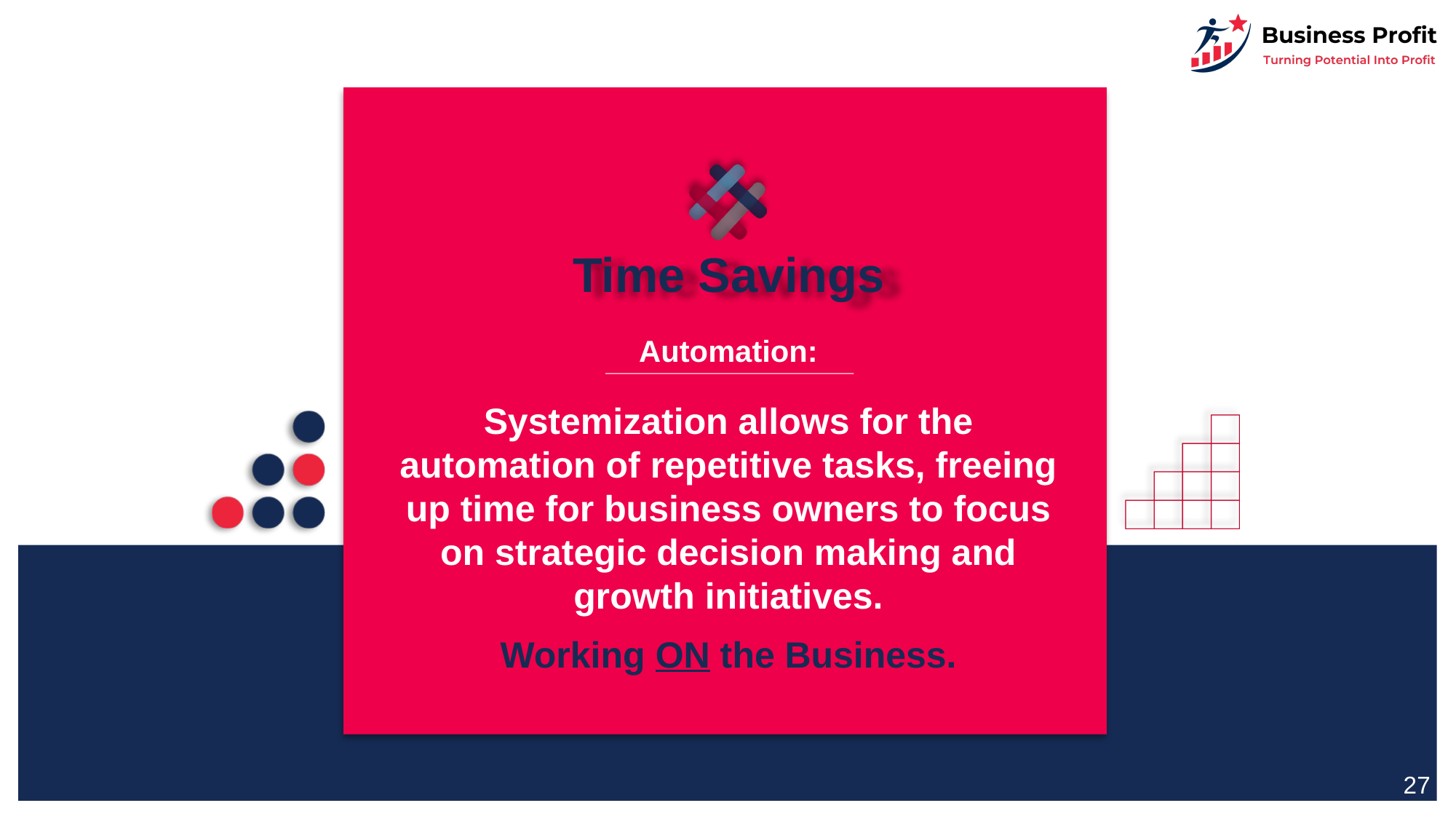

# Time Savings
Automation:
Systemization allows for the automation of repetitive tasks, freeing up time for business owners to focus on strategic decision making and growth initiatives.
Working ON the Business.